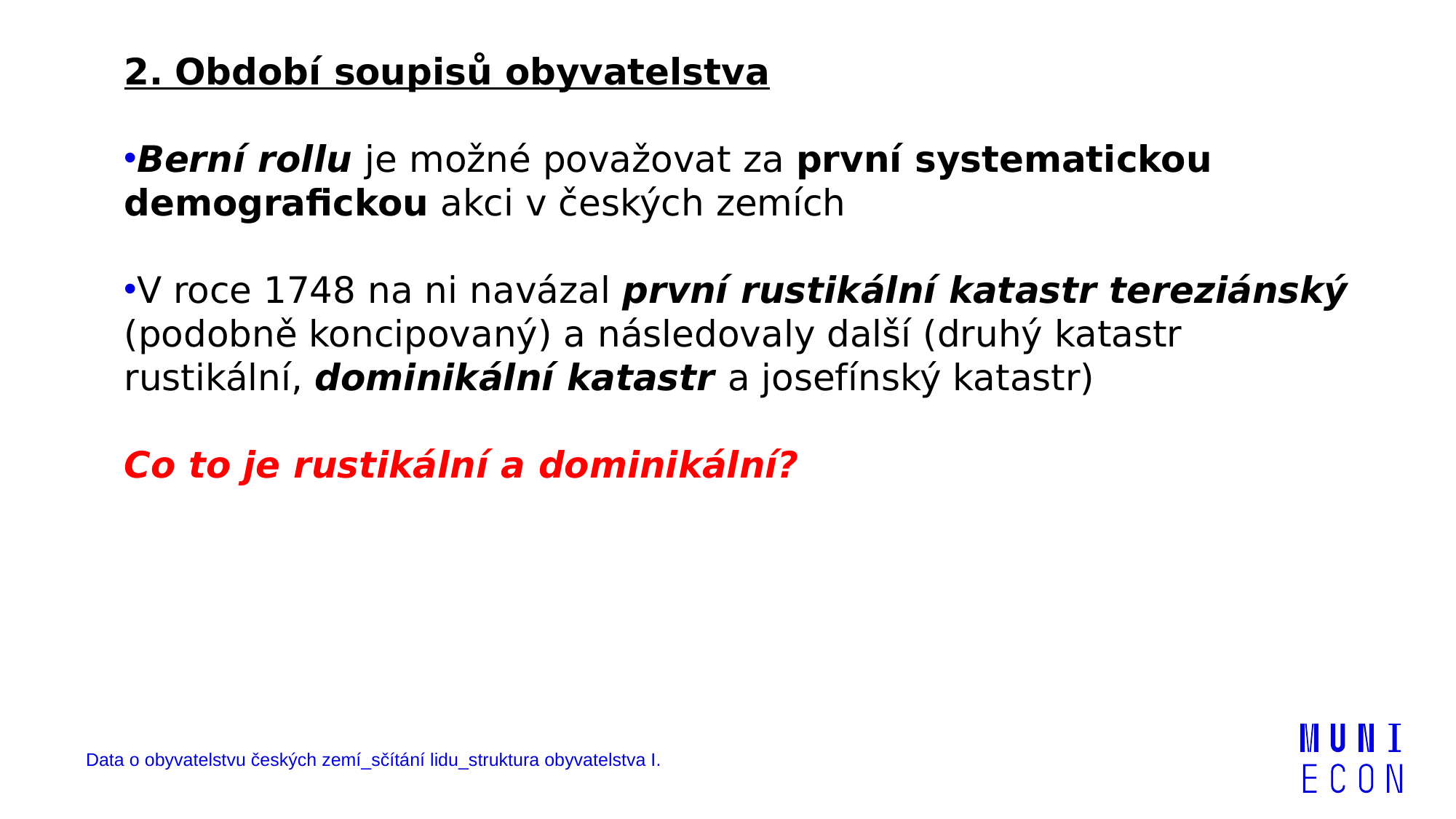

2. Období soupisů obyvatelstva

Berní rollu je možné považovat za první systematickou demografickou akci v českých zemích

V roce 1748 na ni navázal první rustikální katastr tereziánský (podobně koncipovaný) a následovaly další (druhý katastr rustikální, dominikální katastr a josefínský katastr)

Co to je rustikální a dominikální?

Data o obyvatelstvu českých zemí_sčítání lidu_struktura obyvatelstva I.